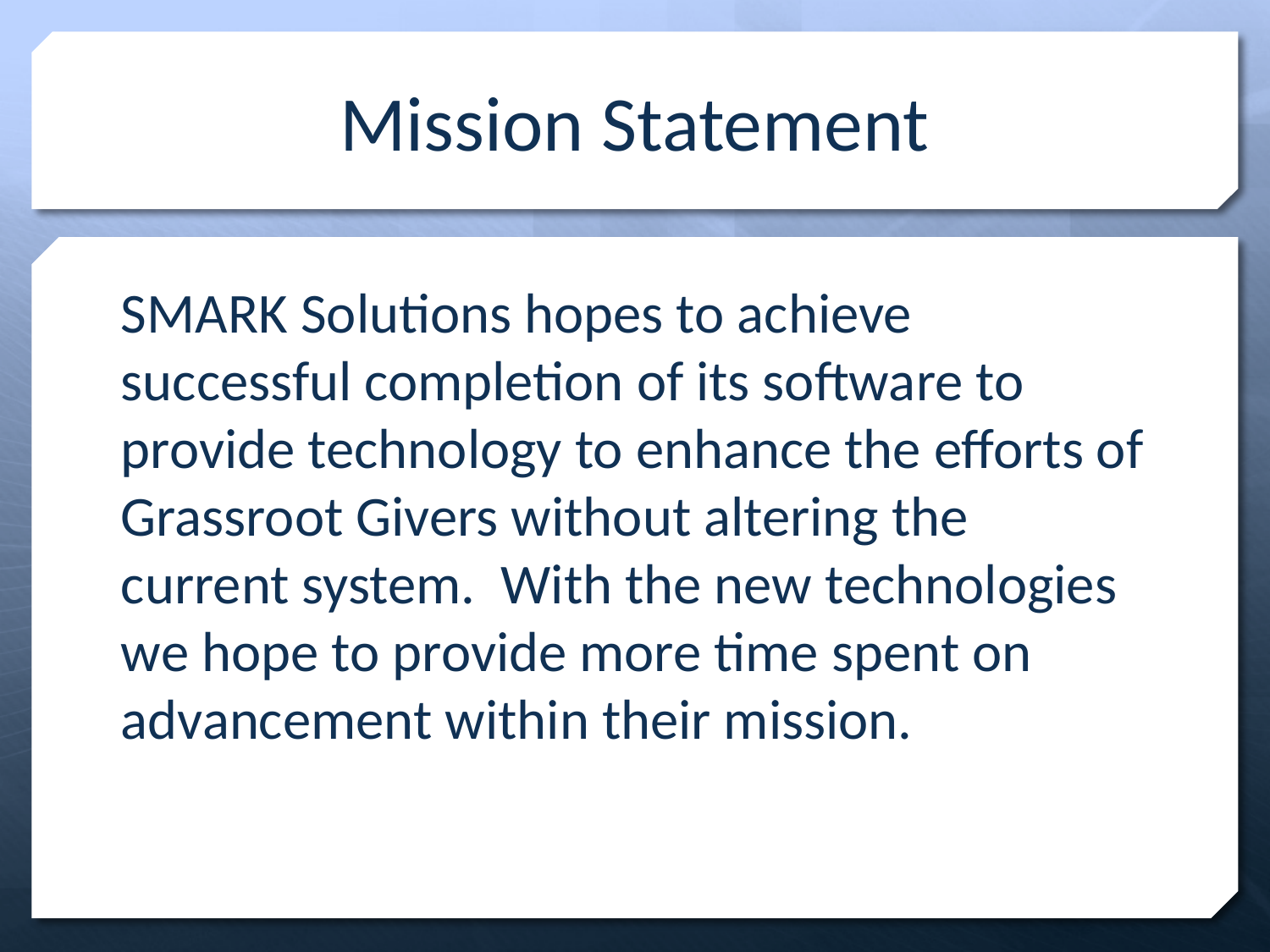

# Mission Statement
SMARK Solutions hopes to achieve successful completion of its software to provide technology to enhance the efforts of Grassroot Givers without altering the current system.  With the new technologies we hope to provide more time spent on advancement within their mission.